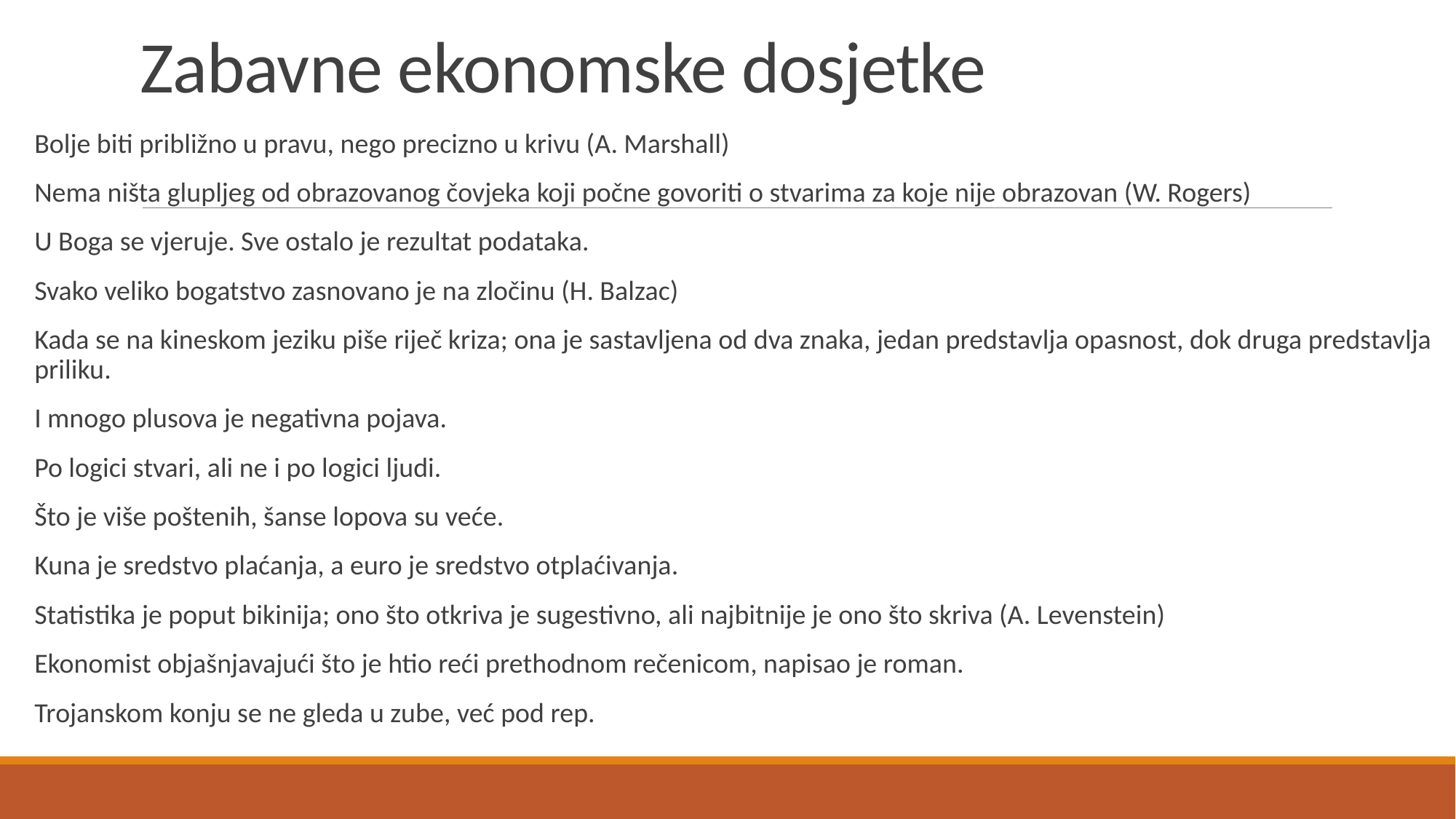

# Zabavne ekonomske dosjetke
Bolje biti približno u pravu, nego precizno u krivu (A. Marshall)
Nema ništa glupljeg od obrazovanog čovjeka koji počne govoriti o stvarima za koje nije obrazovan (W. Rogers)
U Boga se vjeruje. Sve ostalo je rezultat podataka.
Svako veliko bogatstvo zasnovano je na zločinu (H. Balzac)
Kada se na kineskom jeziku piše riječ kriza; ona je sastavljena od dva znaka, jedan predstavlja opasnost, dok druga predstavlja priliku.
I mnogo plusova je negativna pojava.
Po logici stvari, ali ne i po logici ljudi.
Što je više poštenih, šanse lopova su veće.
Kuna je sredstvo plaćanja, a euro je sredstvo otplaćivanja.
Statistika je poput bikinija; ono što otkriva je sugestivno, ali najbitnije je ono što skriva (A. Levenstein)
Ekonomist objašnjavajući što je htio reći prethodnom rečenicom, napisao je roman.
Trojanskom konju se ne gleda u zube, već pod rep.